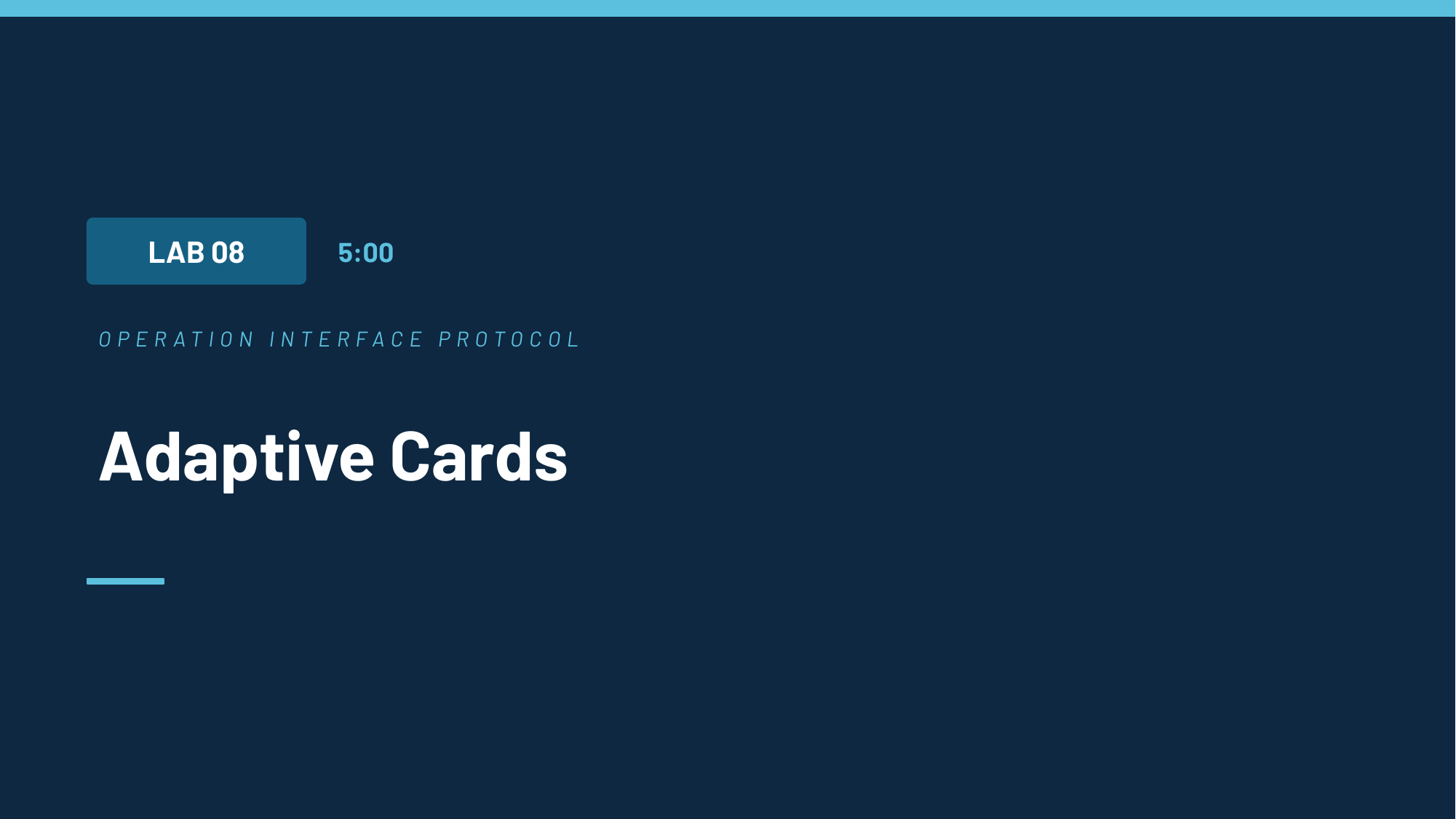

LAB 08
5:00
OPERATION INTERFACE PROTOCOL
Adaptive Cards